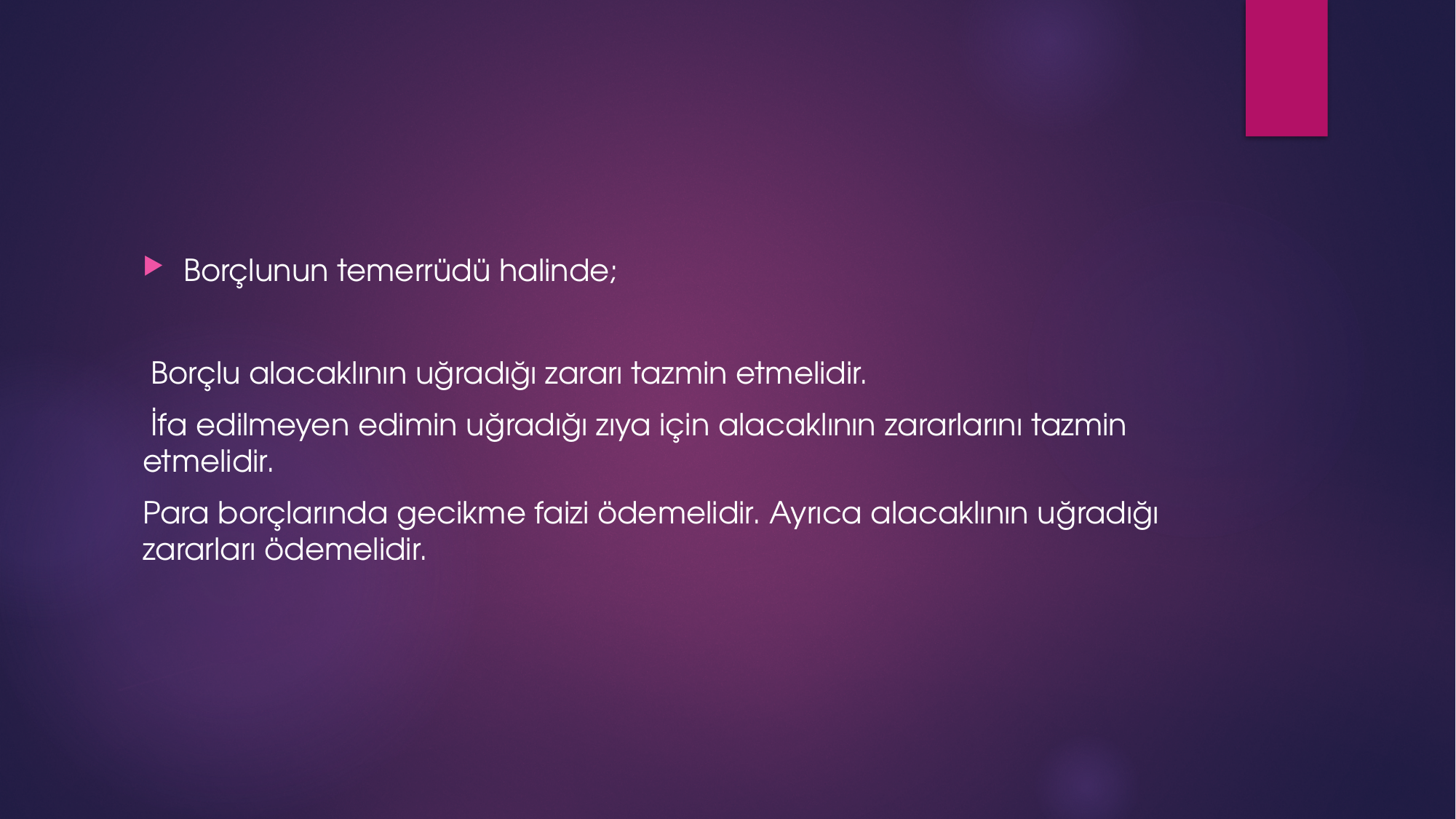

#
Borçlunun temerrüdü halinde;

 Borçlu alacaklının uğradığı zararı tazmin etmelidir.
 İfa edilmeyen edimin uğradığı zıya için alacaklının zararlarını tazmin etmelidir.
Para borçlarında gecikme faizi ödemelidir. Ayrıca alacaklının uğradığı zararları ödemelidir.